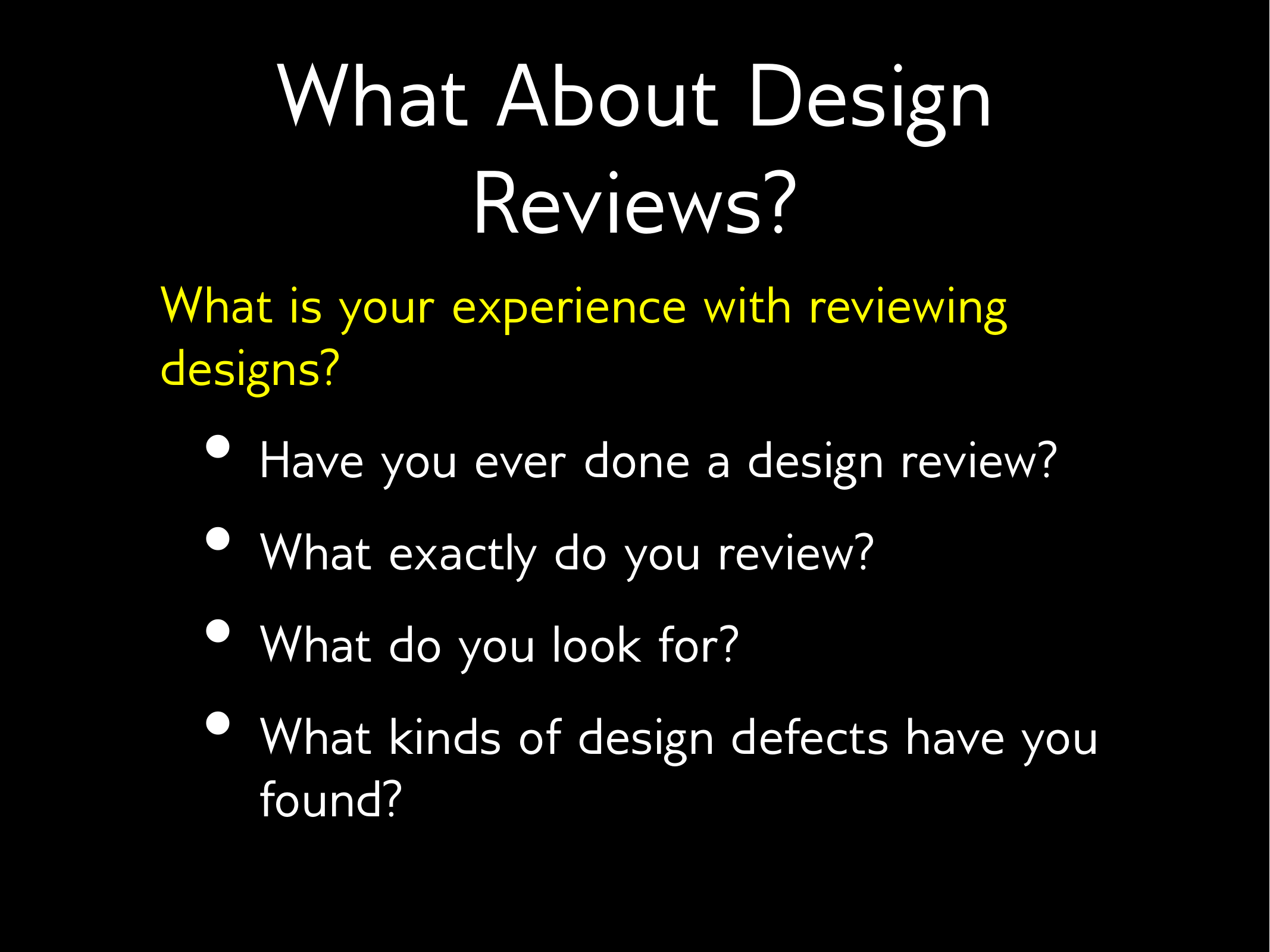

# What About Design Reviews?
What is your experience with reviewing designs?
Have you ever done a design review?
What exactly do you review?
What do you look for?
What kinds of design defects have you found?